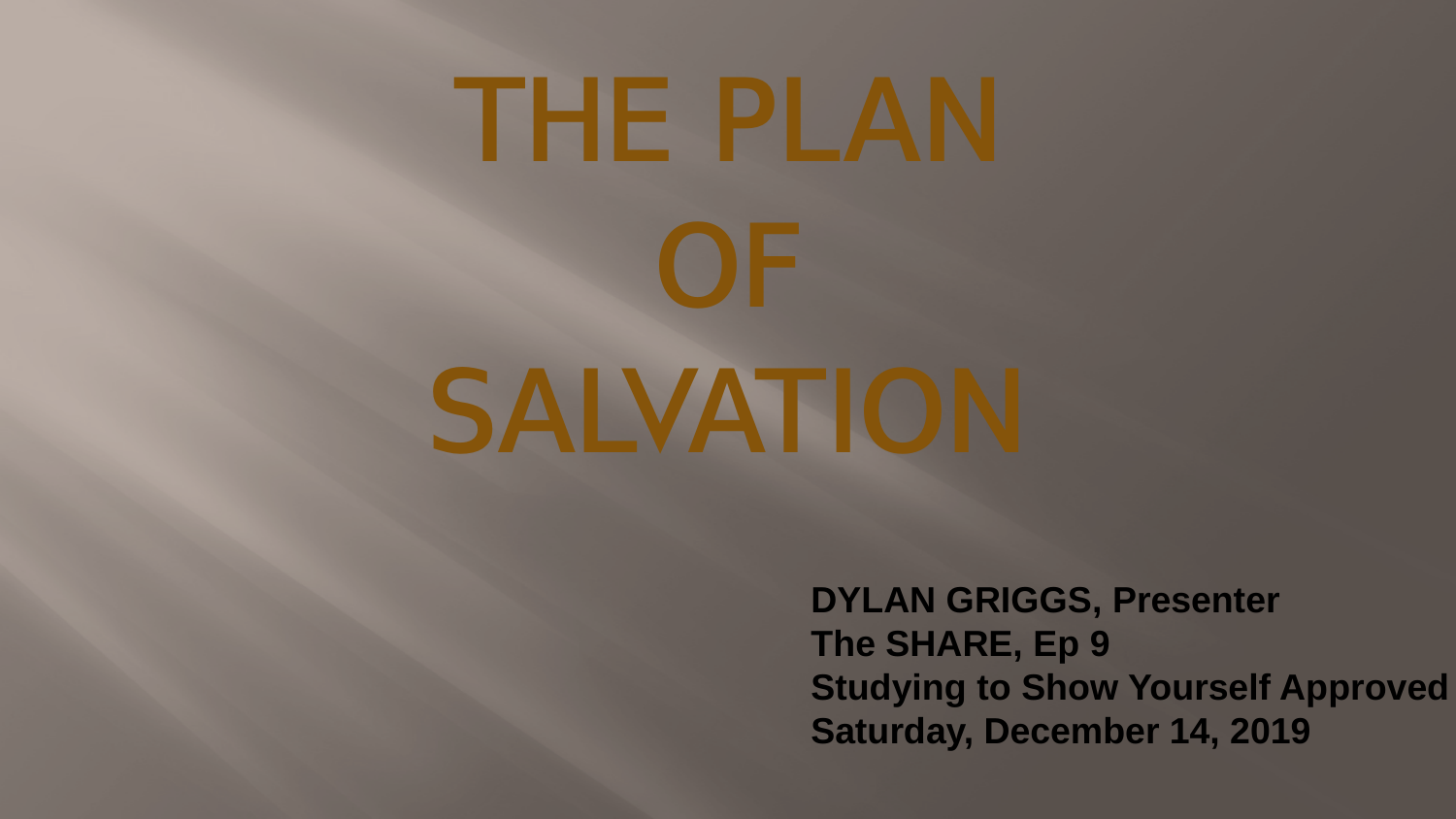

# THE PLAN OF SALVATION
Dylan Griggs, Presenter
The SHARE, Ep 9
Studying to Show Yourself Approved
Saturday, December 14, 2019